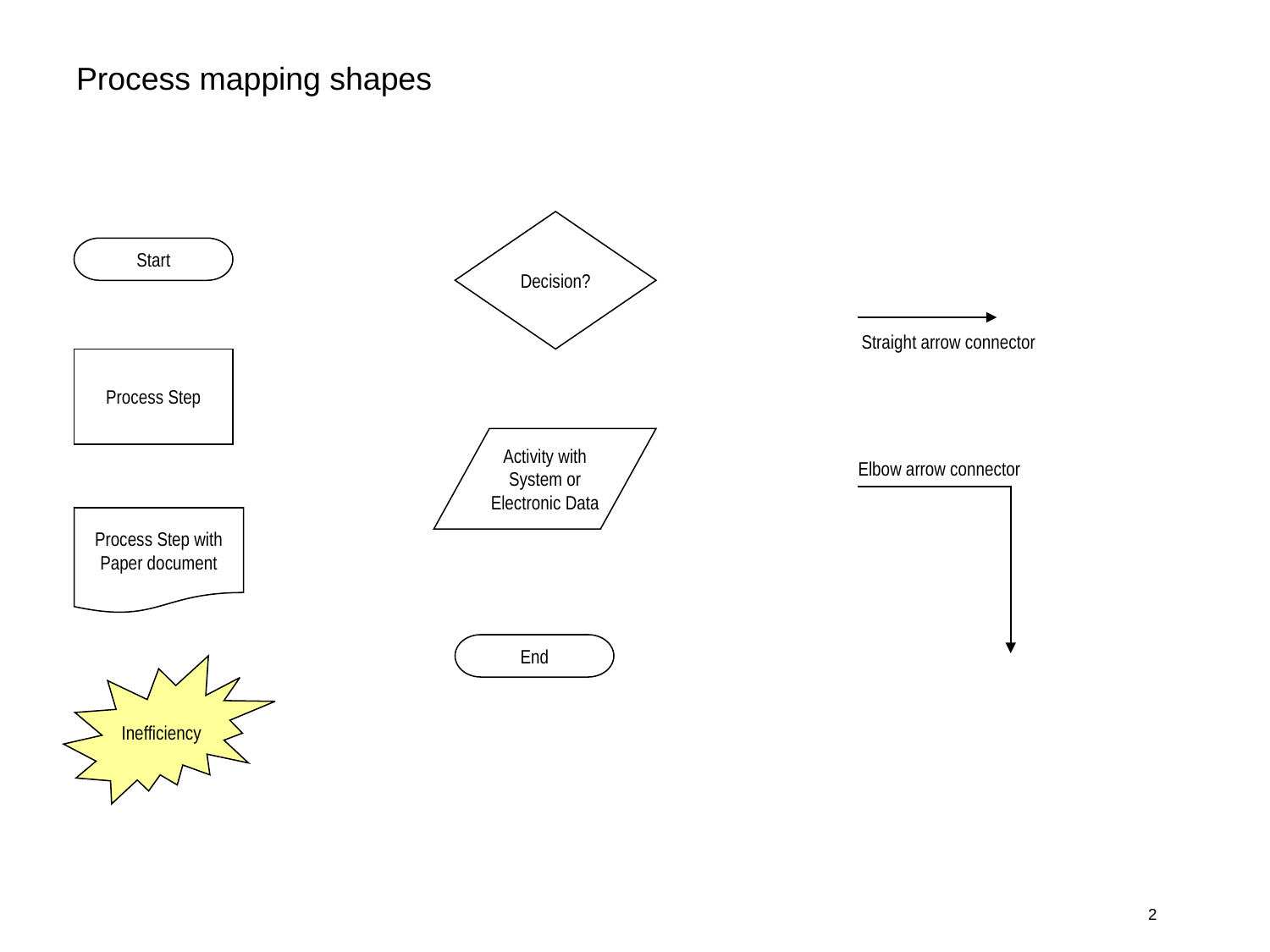

# Process mapping shapes
Decision?
Start
Straight arrow connector
Process Step
Activity with System or Electronic Data
Elbow arrow connector
Process Step with Paper document
End
Inefficiency